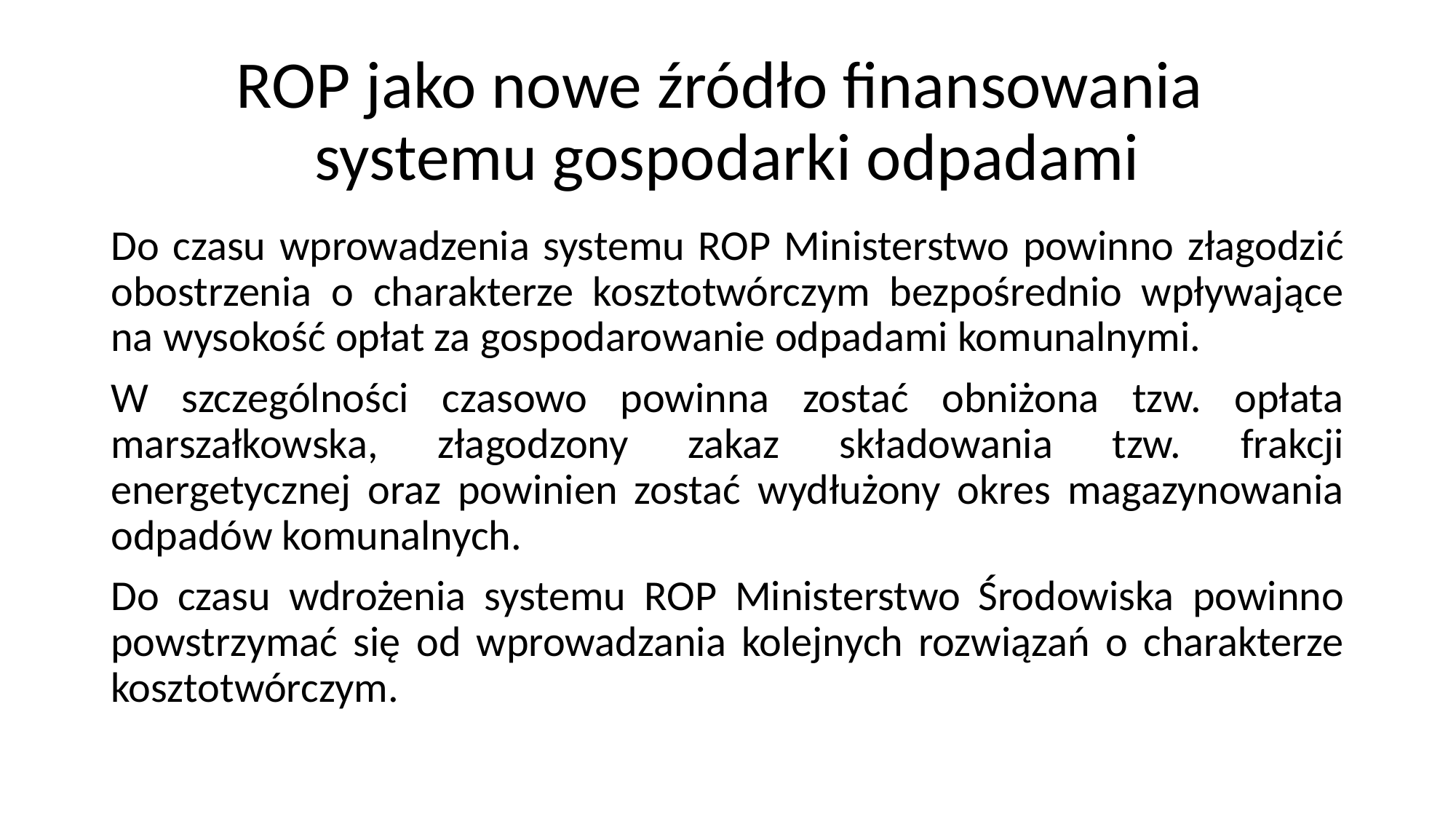

# ROP jako nowe źródło finansowania systemu gospodarki odpadami
Do czasu wprowadzenia systemu ROP Ministerstwo powinno złagodzić obostrzenia o charakterze kosztotwórczym bezpośrednio wpływające na wysokość opłat za gospodarowanie odpadami komunalnymi.
W szczególności czasowo powinna zostać obniżona tzw. opłata marszałkowska, złagodzony zakaz składowania tzw. frakcji energetycznej oraz powinien zostać wydłużony okres magazynowania odpadów komunalnych.
Do czasu wdrożenia systemu ROP Ministerstwo Środowiska powinno powstrzymać się od wprowadzania kolejnych rozwiązań o charakterze kosztotwórczym.